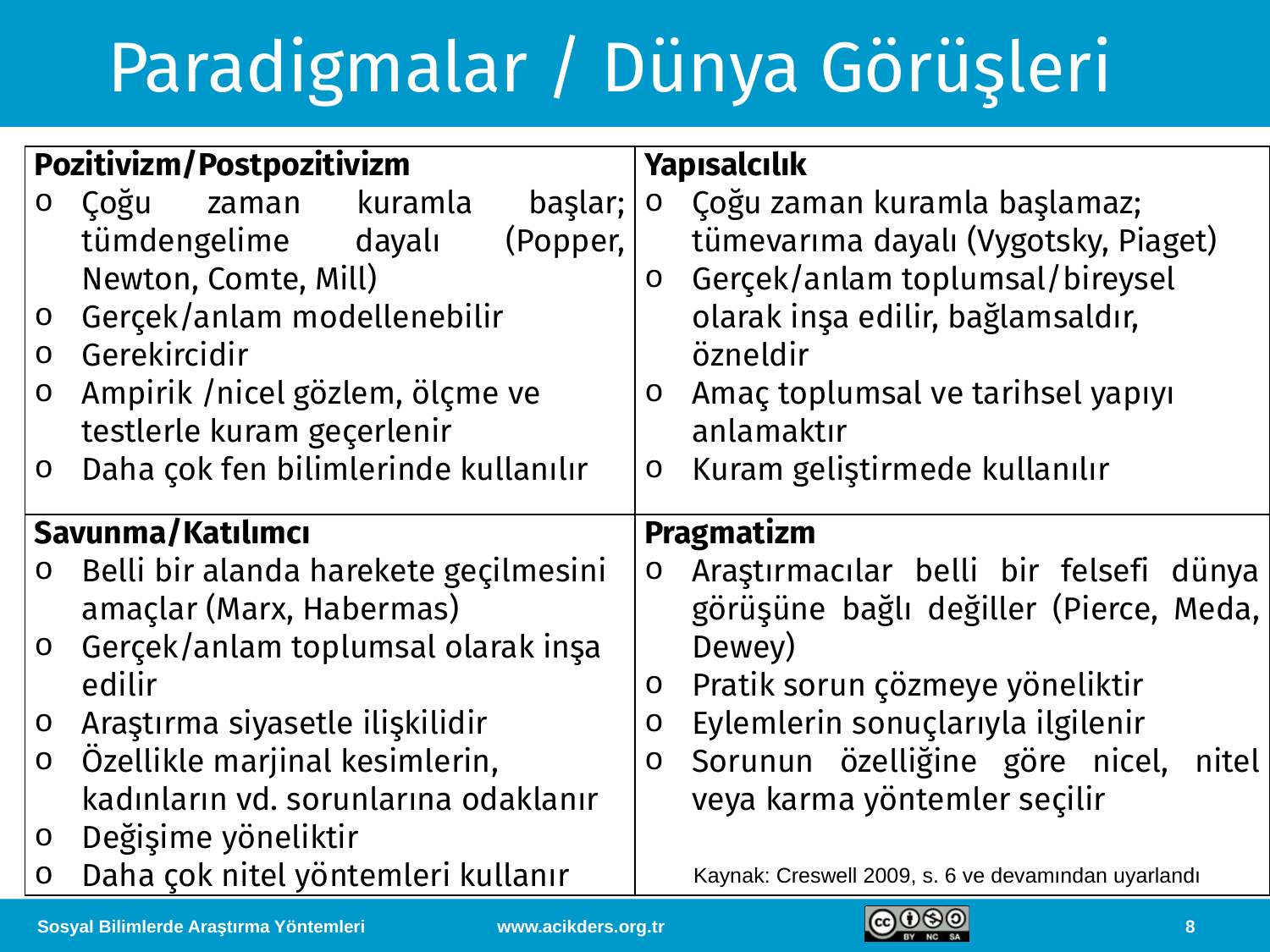

# Paradigmalar / Dünya Görüşleri
| Pozitivizm/Postpozitivizm Çoğu zaman kuramla başlar; tümdengelime dayalı (Popper, Newton, Comte, Mill) Gerçek/anlam modellenebilir Gerekircidir Ampirik /nicel gözlem, ölçme ve testlerle kuram geçerlenir Daha çok fen bilimlerinde kullanılır | Yapısalcılık Çoğu zaman kuramla başlamaz; tümevarıma dayalı (Vygotsky, Piaget) Gerçek/anlam toplumsal/bireysel olarak inşa edilir, bağlamsaldır, özneldir Amaç toplumsal ve tarihsel yapıyı anlamaktır Kuram geliştirmede kullanılır |
| --- | --- |
| Savunma/Katılımcı Belli bir alanda harekete geçilmesini amaçlar (Marx, Habermas) Gerçek/anlam toplumsal olarak inşa edilir Araştırma siyasetle ilişkilidir Özellikle marjinal kesimlerin, kadınların vd. sorunlarına odaklanır Değişime yöneliktir Daha çok nitel yöntemleri kullanır | Pragmatizm Araştırmacılar belli bir felsefi dünya görüşüne bağlı değiller (Pierce, Meda, Dewey) Pratik sorun çözmeye yöneliktir Eylemlerin sonuçlarıyla ilgilenir Sorunun özelliğine göre nicel, nitel veya karma yöntemler seçilir |
Kaynak: Creswell 2009, s. 6 ve devamından uyarlandı